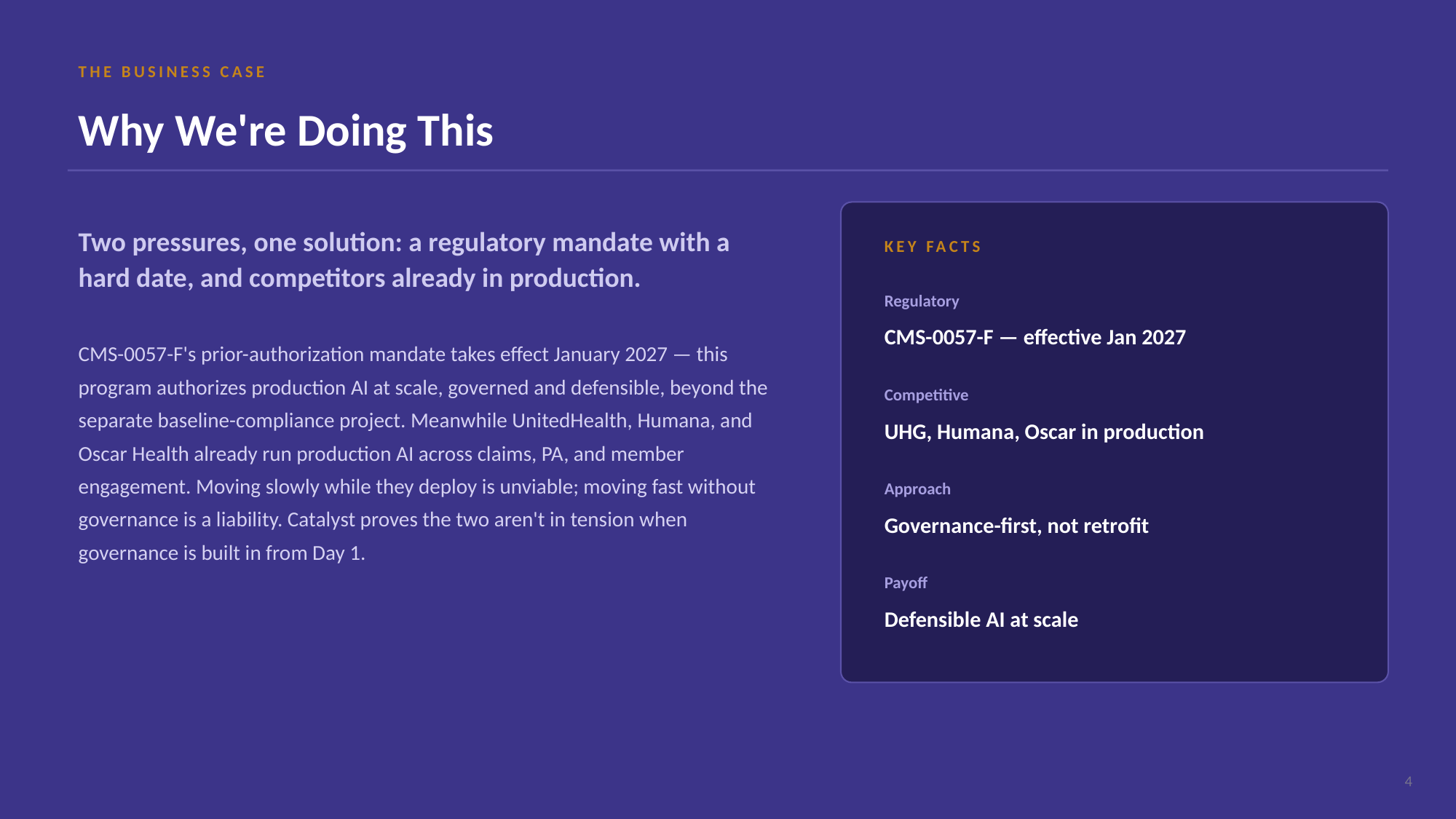

THE BUSINESS CASE
Why We're Doing This

Two pressures, one solution: a regulatory mandate with a hard date, and competitors already in production.

KEY FACTS
Regulatory
CMS-0057-F — effective Jan 2027
CMS-0057-F's prior-authorization mandate takes effect January 2027 — this program authorizes production AI at scale, governed and defensible, beyond the separate baseline-compliance project. Meanwhile UnitedHealth, Humana, and Oscar Health already run production AI across claims, PA, and member engagement. Moving slowly while they deploy is unviable; moving fast without governance is a liability. Catalyst proves the two aren't in tension when governance is built in from Day 1.
Competitive
UHG, Humana, Oscar in production
Approach
Governance-first, not retrofit
Payoff
Defensible AI at scale
4